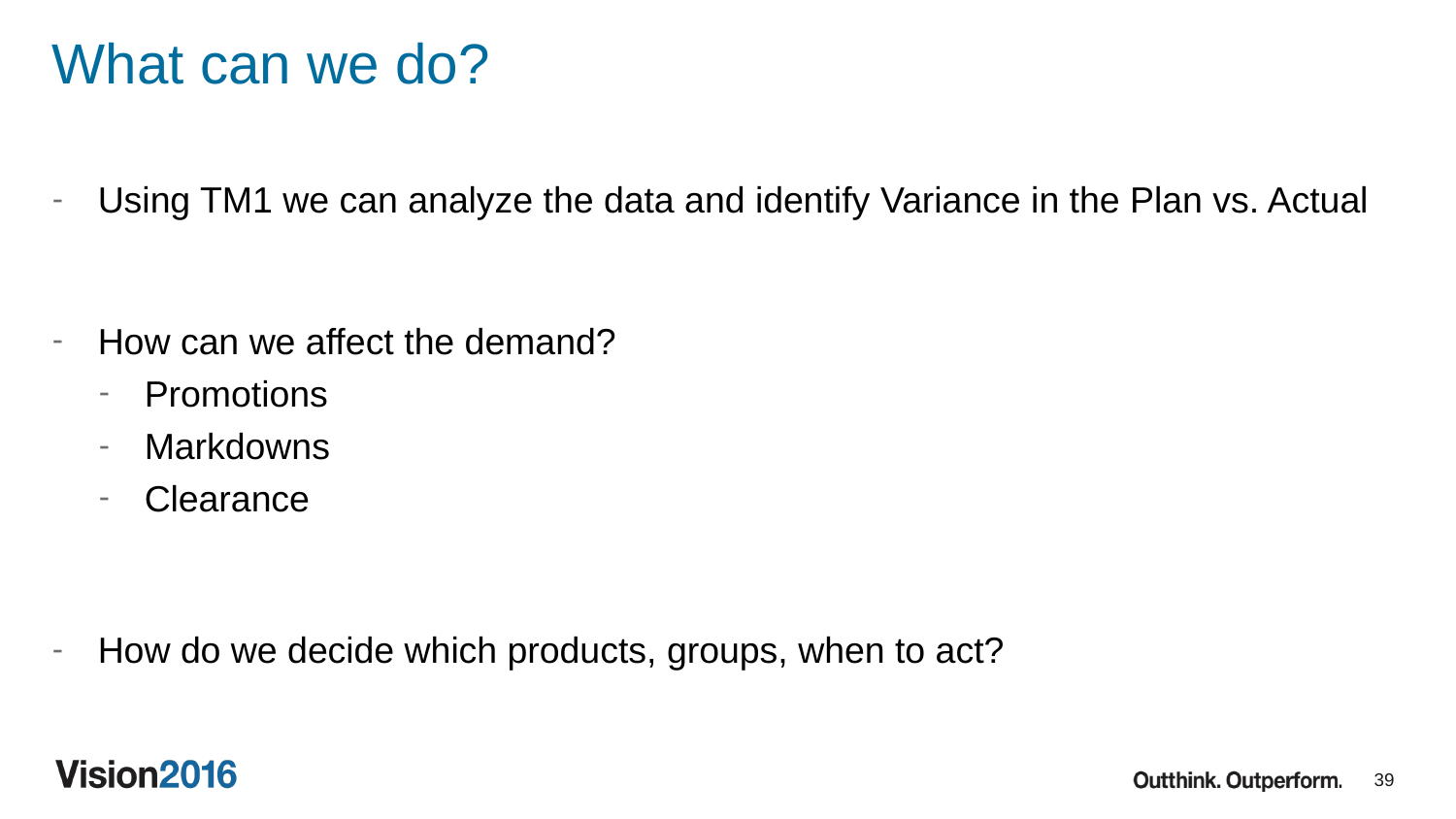

# What can we do?
Using TM1 we can analyze the data and identify Variance in the Plan vs. Actual

How can we affect the demand?
Promotions
Markdowns
Clearance

How do we decide which products, groups, when to act?